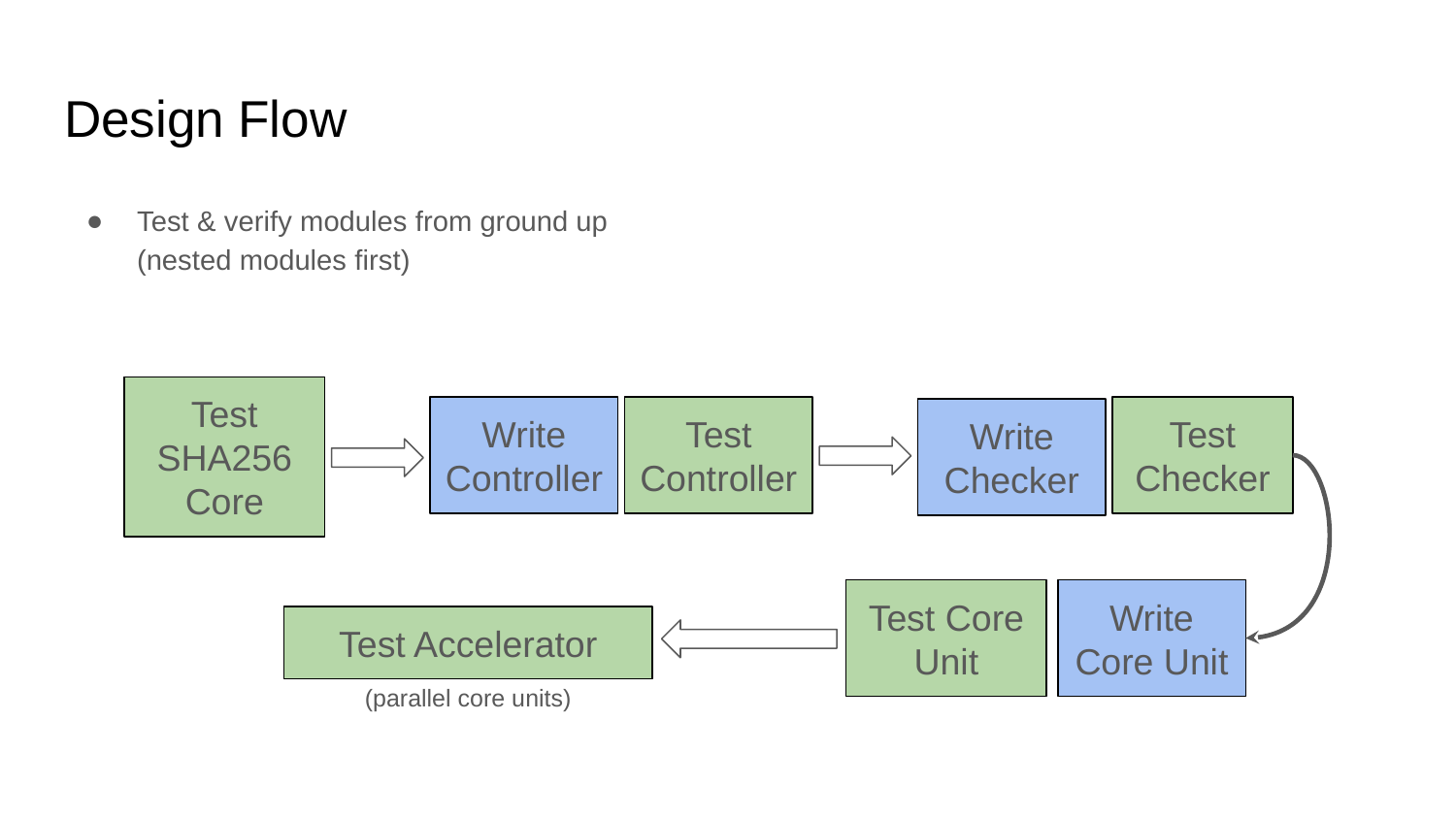

# Design Flow
Test & verify modules from ground up (nested modules first)
Test SHA256 Core
Write Controller
Test Controller
Test Checker
Write Checker

Test Core Unit
Write Core Unit
Test Accelerator

(parallel core units)